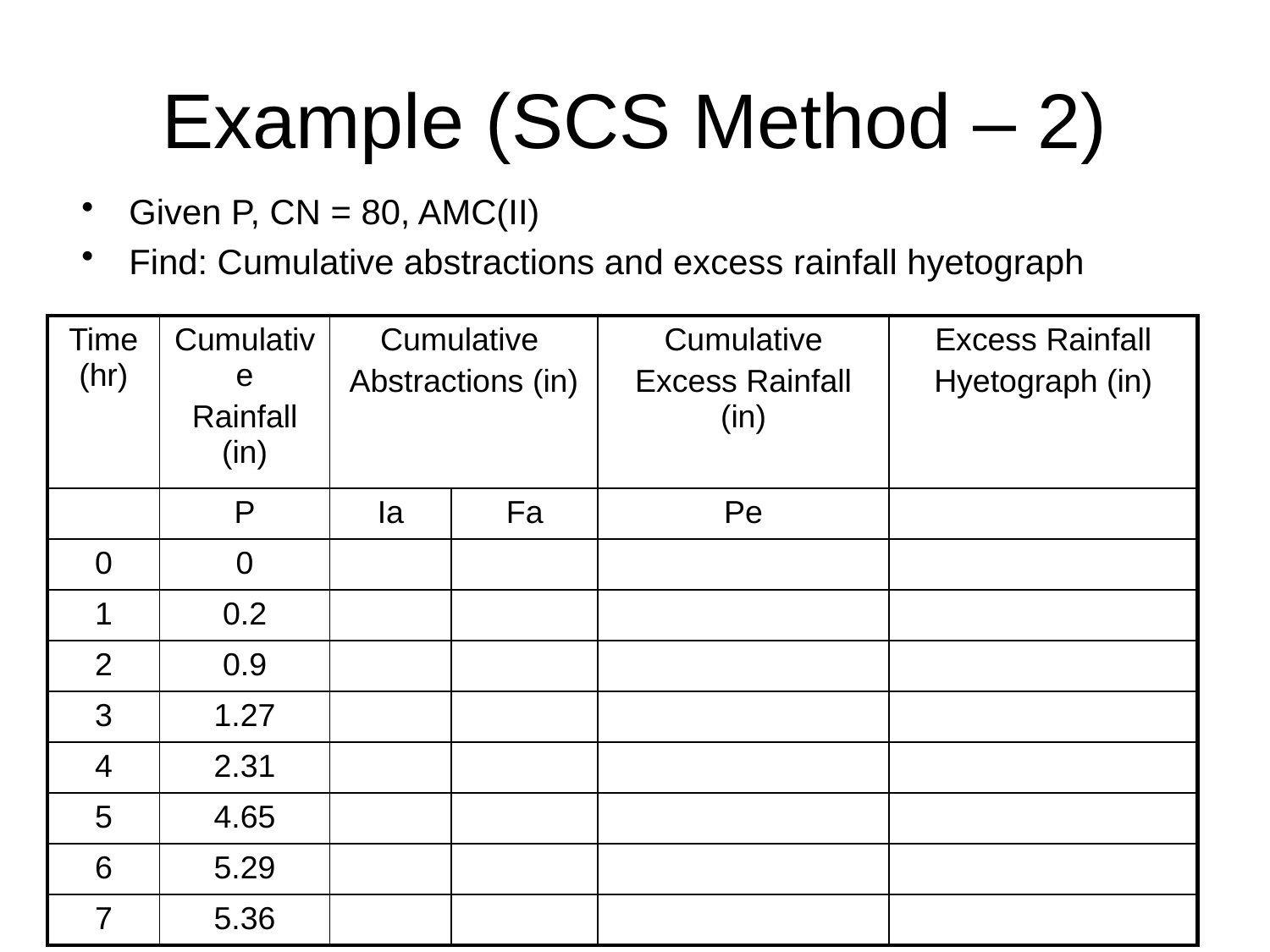

# Example (SCS Method – 2)
Given P, CN = 80, AMC(II)
Find: Cumulative abstractions and excess rainfall hyetograph
| Time (hr) | Cumulative Rainfall (in) | Cumulative Abstractions (in) |  | Cumulative Excess Rainfall (in) | Excess Rainfall Hyetograph (in) |
| --- | --- | --- | --- | --- | --- |
|  | P | Ia | Fa | Pe |  |
| 0 | 0 |  |  |  |  |
| 1 | 0.2 |  |  |  |  |
| 2 | 0.9 |  |  |  |  |
| 3 | 1.27 |  |  |  |  |
| 4 | 2.31 |  |  |  |  |
| 5 | 4.65 |  |  |  |  |
| 6 | 5.29 |  |  |  |  |
| 7 | 5.36 |  |  |  |  |